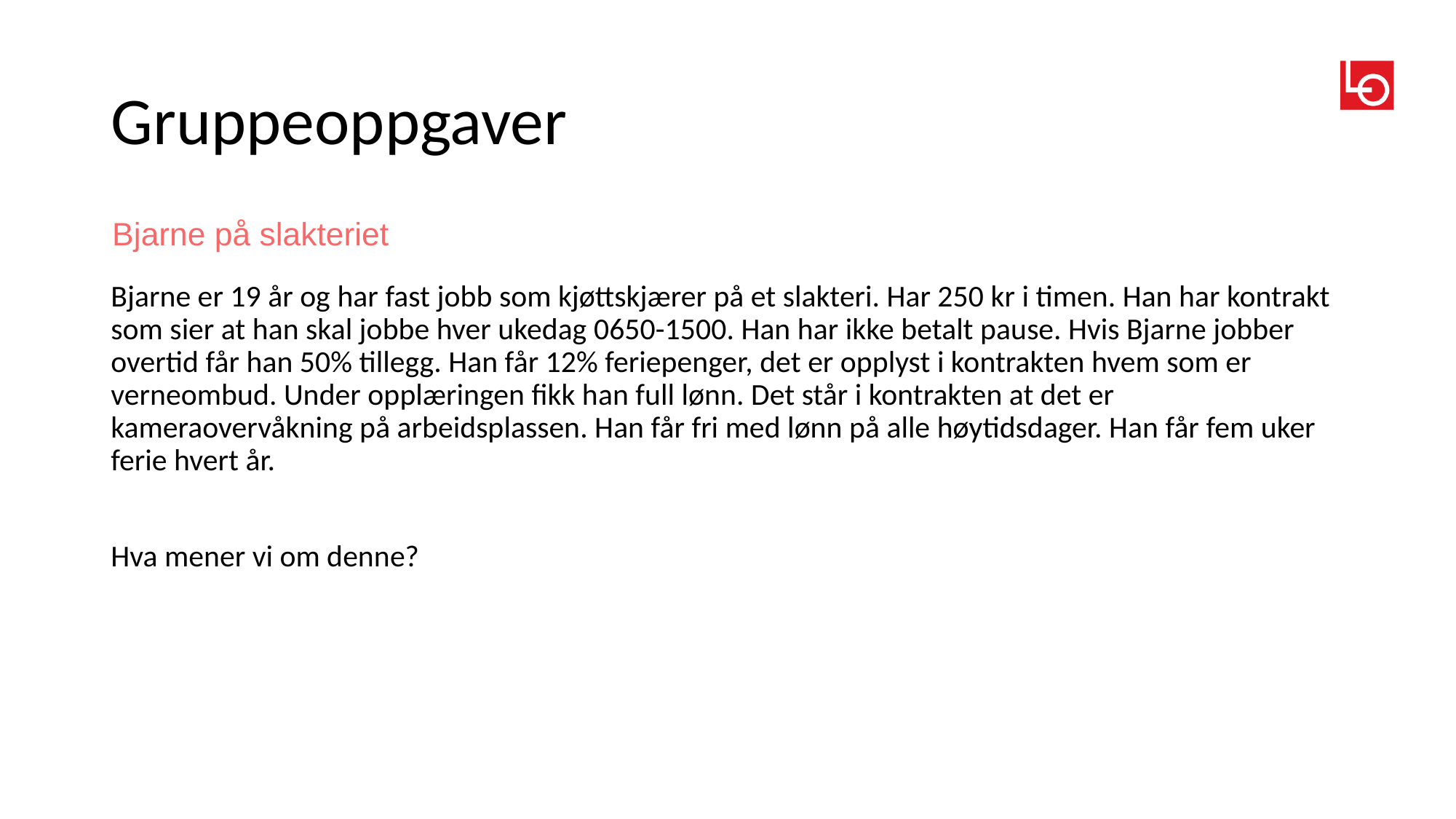

# Gruppeoppgaver
Bjarne på slakteriet
Bjarne er 19 år og har fast jobb som kjøttskjærer på et slakteri. Har 250 kr i timen. Han har kontrakt som sier at han skal jobbe hver ukedag 0650-1500. Han har ikke betalt pause. Hvis Bjarne jobber overtid får han 50% tillegg. Han får 12% feriepenger, det er opplyst i kontrakten hvem som er verneombud. Under opplæringen fikk han full lønn. Det står i kontrakten at det er kameraovervåkning på arbeidsplassen. Han får fri med lønn på alle høytidsdager. Han får fem uker ferie hvert år.

Hva mener vi om denne?